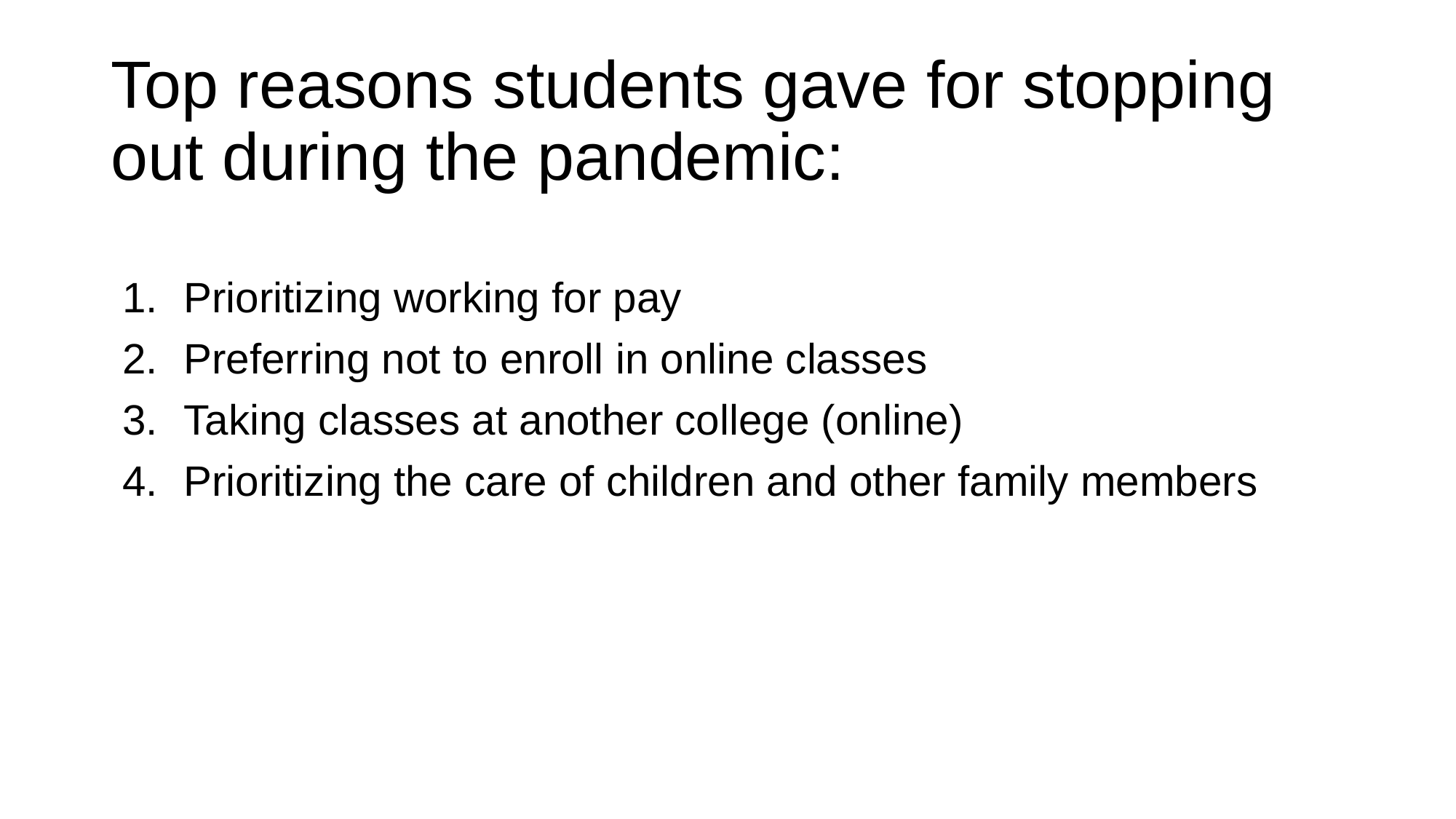

# Top reasons students gave for stopping out during the pandemic:
Prioritizing working for pay
Preferring not to enroll in online classes
Taking classes at another college (online)
Prioritizing the care of children and other family members